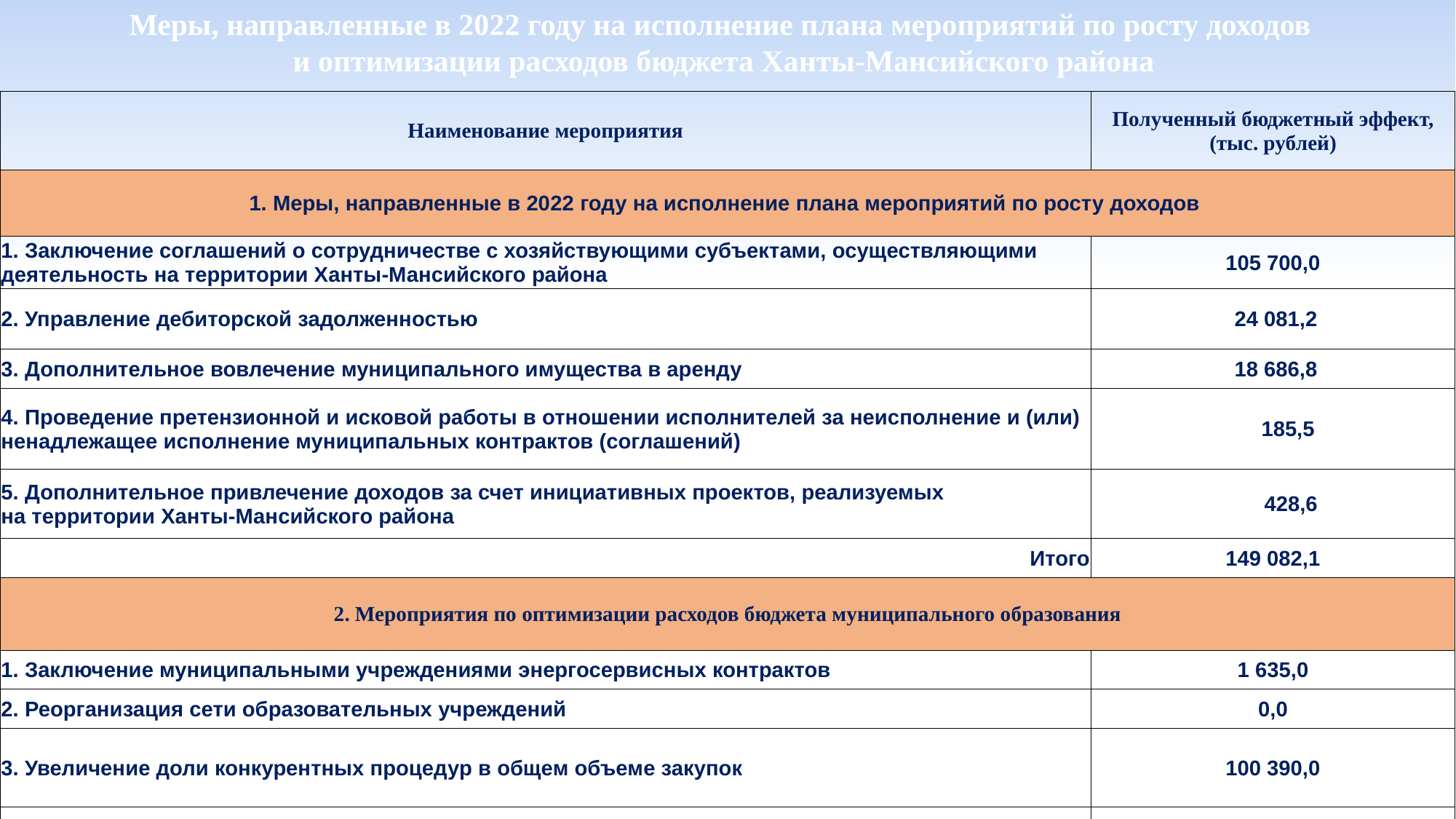

Меры, направленные в 2022 году на исполнение плана мероприятий по росту доходов
и оптимизации расходов бюджета Ханты-Мансийского района
| Наименование мероприятия | Полученный бюджетный эффект, (тыс. рублей) |
| --- | --- |
| 1. Меры, направленные в 2022 году на исполнение плана мероприятий по росту доходов |  |
| 1. Заключение соглашений о сотрудничестве с хозяйствующими субъектами, осуществляющими деятельность на территории Ханты-Мансийского района | 105 700,0 |
| 2. Управление дебиторской задолженностью | 24 081,2 |
| 3. Дополнительное вовлечение муниципального имущества в аренду | 18 686,8 |
| 4. Проведение претензионной и исковой работы в отношении исполнителей за неисполнение и (или) ненадлежащее исполнение муниципальных контрактов (соглашений) | 185,5 |
| 5. Дополнительное привлечение доходов за счет инициативных проектов, реализуемых на территории Ханты-Мансийского района | 428,6 |
| Итого | 149 082,1 |
| 2. Мероприятия по оптимизации расходов бюджета муниципального образования |  |
| 1. Заключение муниципальными учреждениями энергосервисных контрактов | 1 635,0 |
| 2. Реорганизация сети образовательных учреждений | 0,0 |
| 3. Увеличение доли конкурентных процедур в общем объеме закупок | 100 390,0 |
| Итого | 102 025,0 |